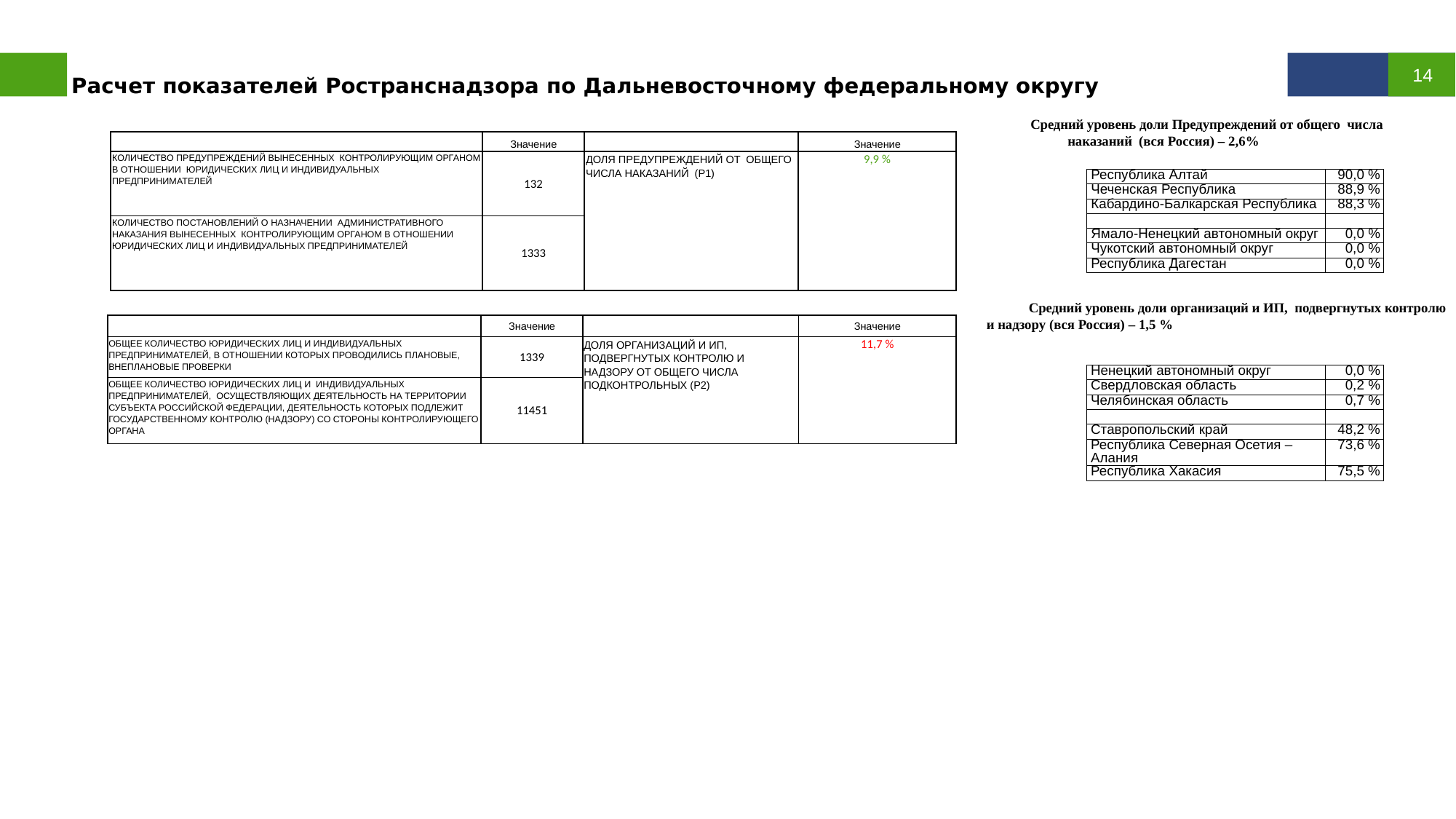

Расчет показателей Ространснадзора по Дальневосточному федеральному округу
Средний уровень доли Предупреждений от общего  числа наказаний  (вся Россия) – 2,6%
|  | Значение |  | Значение |
| --- | --- | --- | --- |
| КОЛИЧЕСТВО ПРЕДУПРЕЖДЕНИЙ ВЫНЕСЕННЫХ КОНТРОЛИРУЮЩИМ ОРГАНОМ В ОТНОШЕНИИ ЮРИДИЧЕСКИХ ЛИЦ И ИНДИВИДУАЛЬНЫХ ПРЕДПРИНИМАТЕЛЕЙ | 132 | ДОЛЯ ПРЕДУПРЕЖДЕНИЙ ОТ ОБЩЕГО ЧИСЛА НАКАЗАНИЙ (P1) | 9,9 % |
| КОЛИЧЕСТВО ПОСТАНОВЛЕНИЙ О НАЗНАЧЕНИИ АДМИНИСТРАТИВНОГО НАКАЗАНИЯ ВЫНЕСЕННЫХ КОНТРОЛИРУЮЩИМ ОРГАНОМ В ОТНОШЕНИИ ЮРИДИЧЕСКИХ ЛИЦ И ИНДИВИДУАЛЬНЫХ ПРЕДПРИНИМАТЕЛЕЙ | 1333 |  |  |
| Республика Алтай | 90,0 % |
| --- | --- |
| Чеченская Республика | 88,9 % |
| Кабардино-Балкарская Республика | 88,3 % |
|  |  |
| Ямало-Ненецкий автономный округ | 0,0 % |
| Чукотский автономный округ | 0,0 % |
| Республика Дагестан | 0,0 % |
Средний уровень доли организаций и ИП,  подвергнутых контролю и надзору (вся Россия) – 1,5 %
|  | Значение |  | Значение |
| --- | --- | --- | --- |
| ОБЩЕЕ КОЛИЧЕСТВО ЮРИДИЧЕСКИХ ЛИЦ И ИНДИВИДУАЛЬНЫХ ПРЕДПРИНИМАТЕЛЕЙ, В ОТНОШЕНИИ КОТОРЫХ ПРОВОДИЛИСЬ ПЛАНОВЫЕ, ВНЕПЛАНОВЫЕ ПРОВЕРКИ | 1339 | ДОЛЯ ОРГАНИЗАЦИЙ И ИП, ПОДВЕРГНУТЫХ КОНТРОЛЮ И НАДЗОРУ ОТ ОБЩЕГО ЧИСЛА ПОДКОНТРОЛЬНЫХ (P2) | 11,7 % |
| ОБЩЕЕ КОЛИЧЕСТВО ЮРИДИЧЕСКИХ ЛИЦ И ИНДИВИДУАЛЬНЫХ ПРЕДПРИНИМАТЕЛЕЙ, ОСУЩЕСТВЛЯЮЩИХ ДЕЯТЕЛЬНОСТЬ НА ТЕРРИТОРИИ СУБЪЕКТА РОССИЙСКОЙ ФЕДЕРАЦИИ, ДЕЯТЕЛЬНОСТЬ КОТОРЫХ ПОДЛЕЖИТ ГОСУДАРСТВЕННОМУ КОНТРОЛЮ (НАДЗОРУ) СО СТОРОНЫ КОНТРОЛИРУЮЩЕГО ОРГАНА | 11451 |  |  |
| Ненецкий автономный округ | 0,0 % |
| --- | --- |
| Свердловская область | 0,2 % |
| Челябинская область | 0,7 % |
|  |  |
| Ставропольский край | 48,2 % |
| Республика Северная Осетия – Алания | 73,6 % |
| Республика Хакасия | 75,5 % |